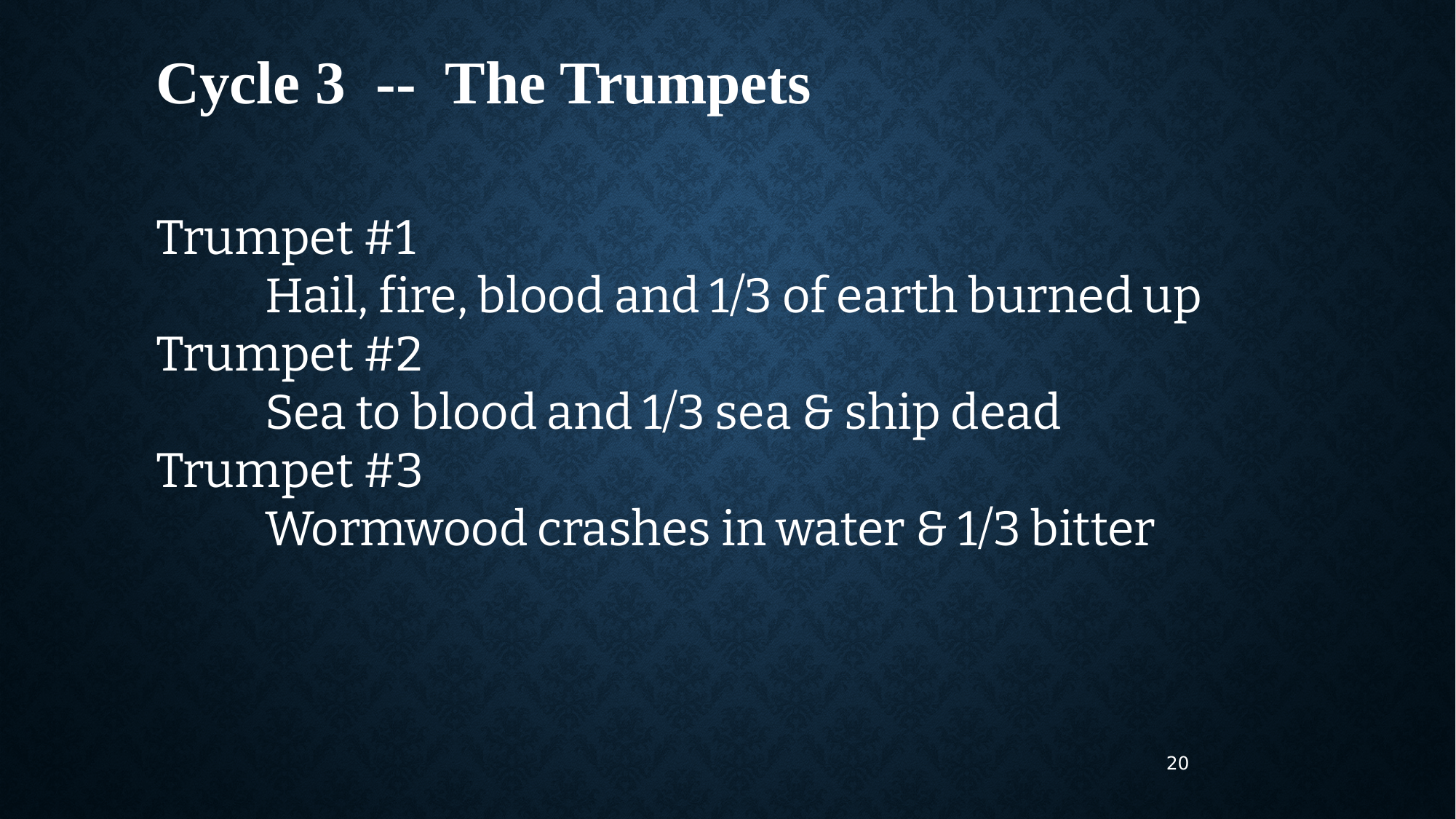

Cycle 3  --  The Trumpets
Trumpet #1
Hail, fire, blood and 1/3 of earth burned up
Trumpet #2
Sea to blood and 1/3 sea & ship dead
Trumpet #3
Wormwood crashes in water & 1/3 bitter

20